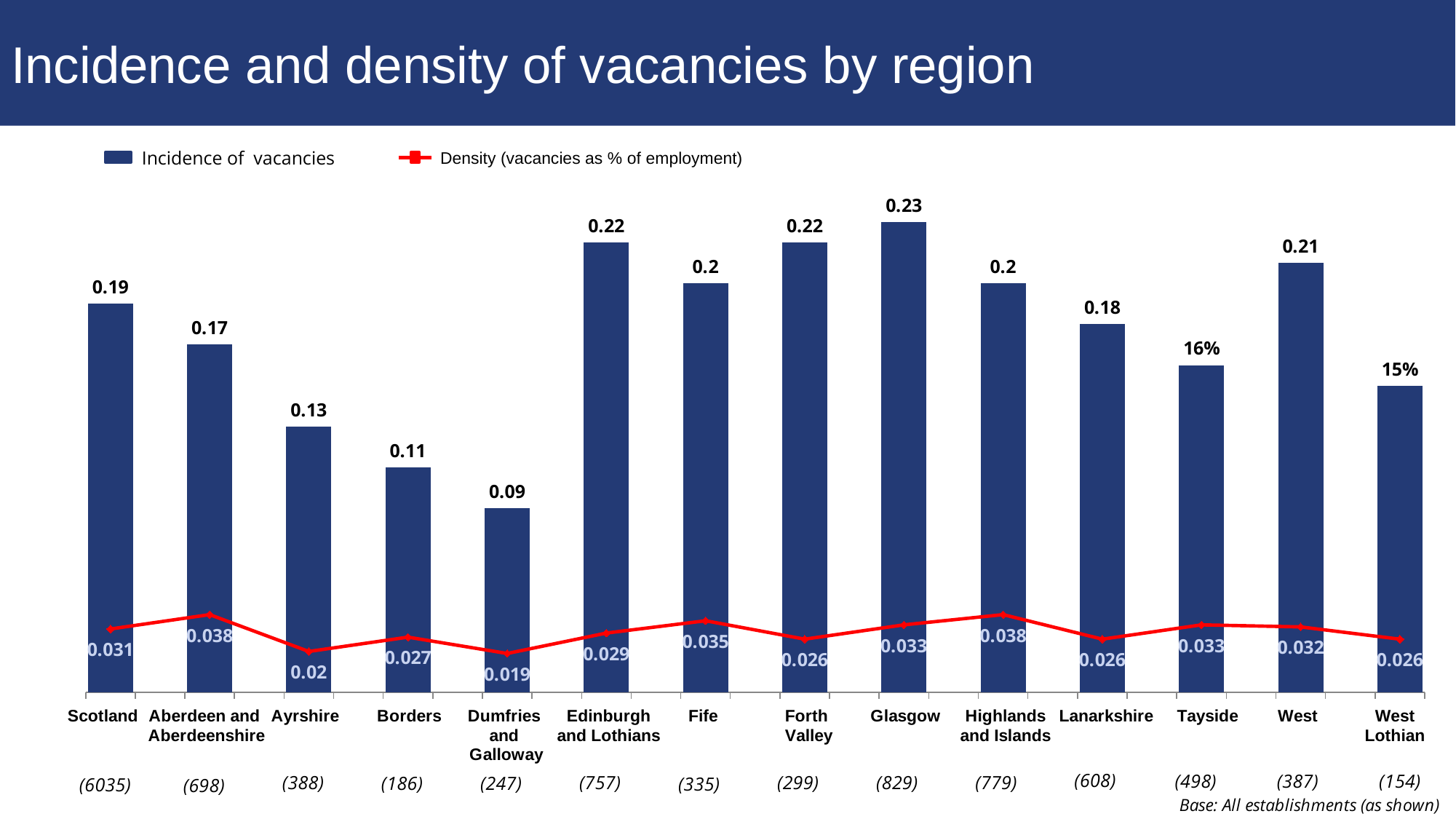

# Incidence and density of vacancies by region

### Chart

| Category | Incidence of vacancies | Density |
|---|---|---|
| Scotland  | 0.19 | 0.031 |
|  | None | None |
| Aberdeen and Aberdeenshire | 0.17 | 0.038 |
|  | None | None |
| Ayrshire | 0.13 | 0.02 |
|  | None | None |
| Borders | 0.11 | 0.027 |
|  | None | None |
| Dumfries and Galloway | 0.09 | 0.019 |
|  | None | None |
| Edinburgh and Lothians | 0.22 | 0.029 |
|  | None | None |
| Fife | 0.2 | 0.035 |
|  | None | None |
| Forth Valley | 0.22 | 0.026 |
|  | None | None |
| Glasgow | 0.23 | 0.033 |
|  | None | None |
| Highlands and Islands | 0.2 | 0.038 |
|  | None | None |
| Lanarkshire | 0.18 | 0.026 |
|  | None | None |
| Tayside | 0.16 | 0.033 |
|  | None | None |
| West | 0.21 | 0.032 |
|  | None | None |
| West Lothian | 0.15 | 0.026 |
Incidence of  vacancies

Density (vacancies as % of employment)